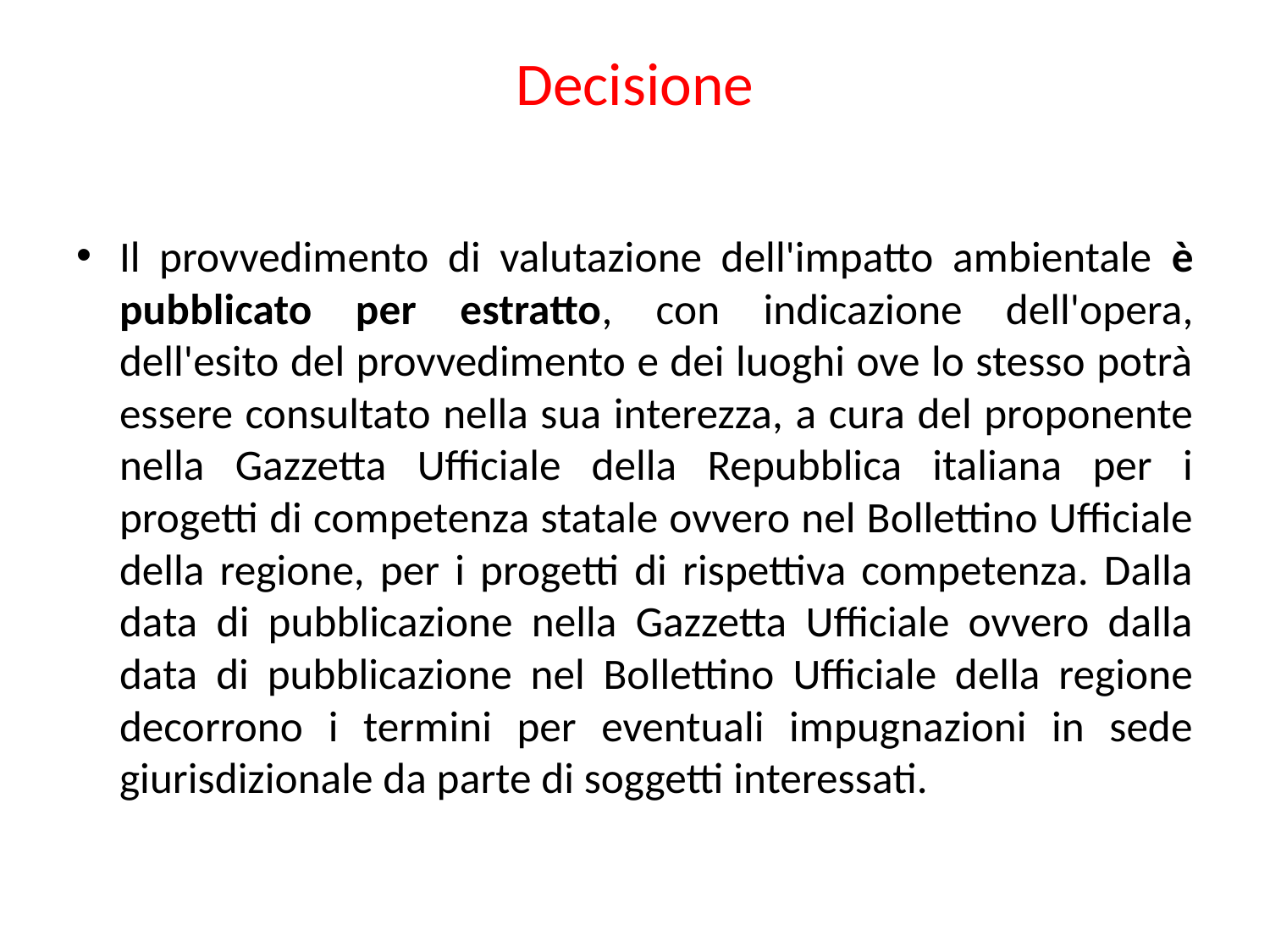

# Decisione
Il provvedimento di valutazione dell'impatto ambientale è pubblicato per estratto, con indicazione dell'opera, dell'esito del provvedimento e dei luoghi ove lo stesso potrà essere consultato nella sua interezza, a cura del proponente nella Gazzetta Ufficiale della Repubblica italiana per i progetti di competenza statale ovvero nel Bollettino Ufficiale della regione, per i progetti di rispettiva competenza. Dalla data di pubblicazione nella Gazzetta Ufficiale ovvero dalla data di pubblicazione nel Bollettino Ufficiale della regione decorrono i termini per eventuali impugnazioni in sede giurisdizionale da parte di soggetti interessati.